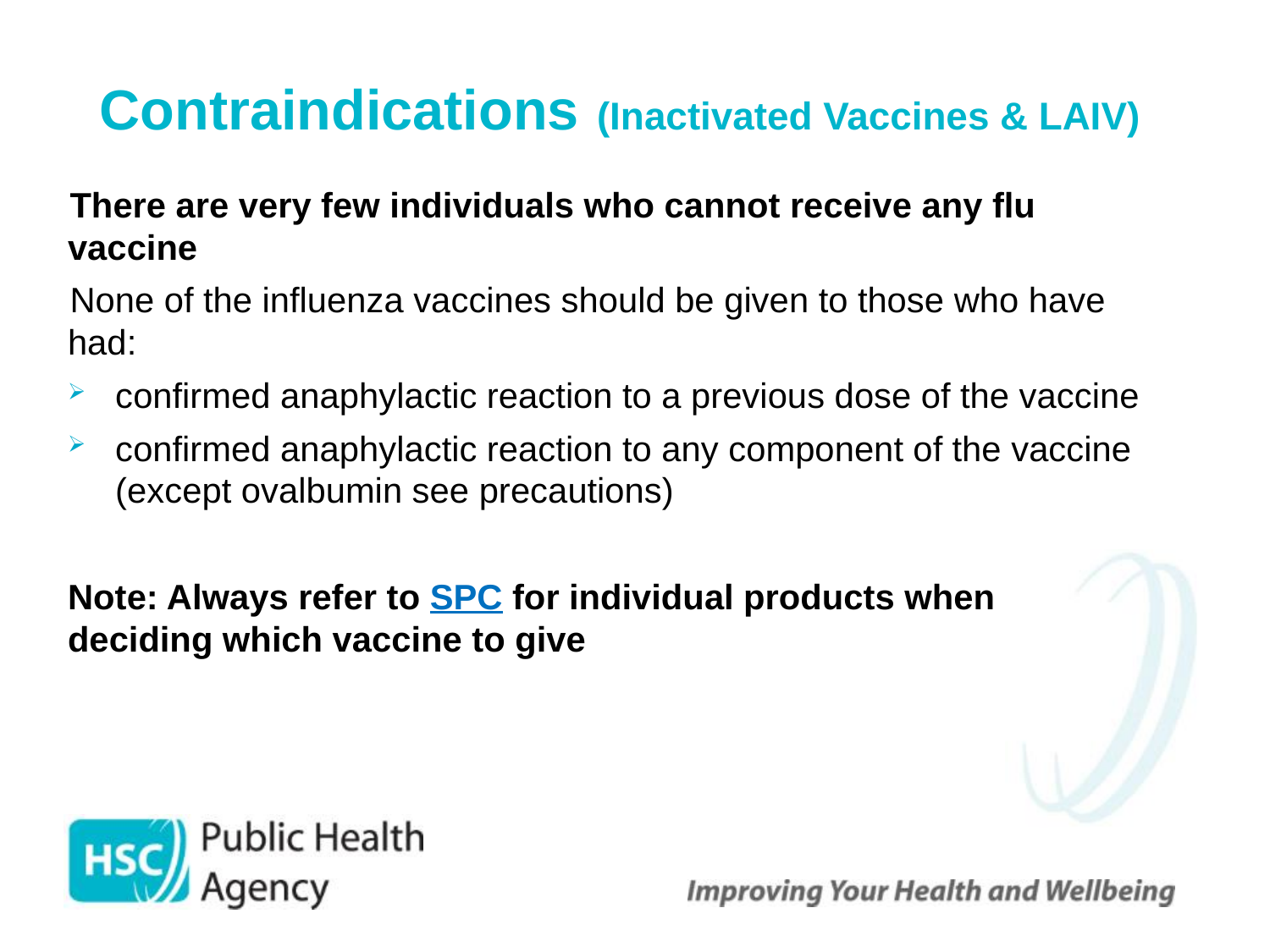

# Contraindications (Inactivated Vaccines & LAIV)
There are very few individuals who cannot receive any flu vaccine
None of the influenza vaccines should be given to those who have had:
confirmed anaphylactic reaction to a previous dose of the vaccine
confirmed anaphylactic reaction to any component of the vaccine (except ovalbumin see precautions)

Note: Always refer to SPC for individual products when deciding which vaccine to give